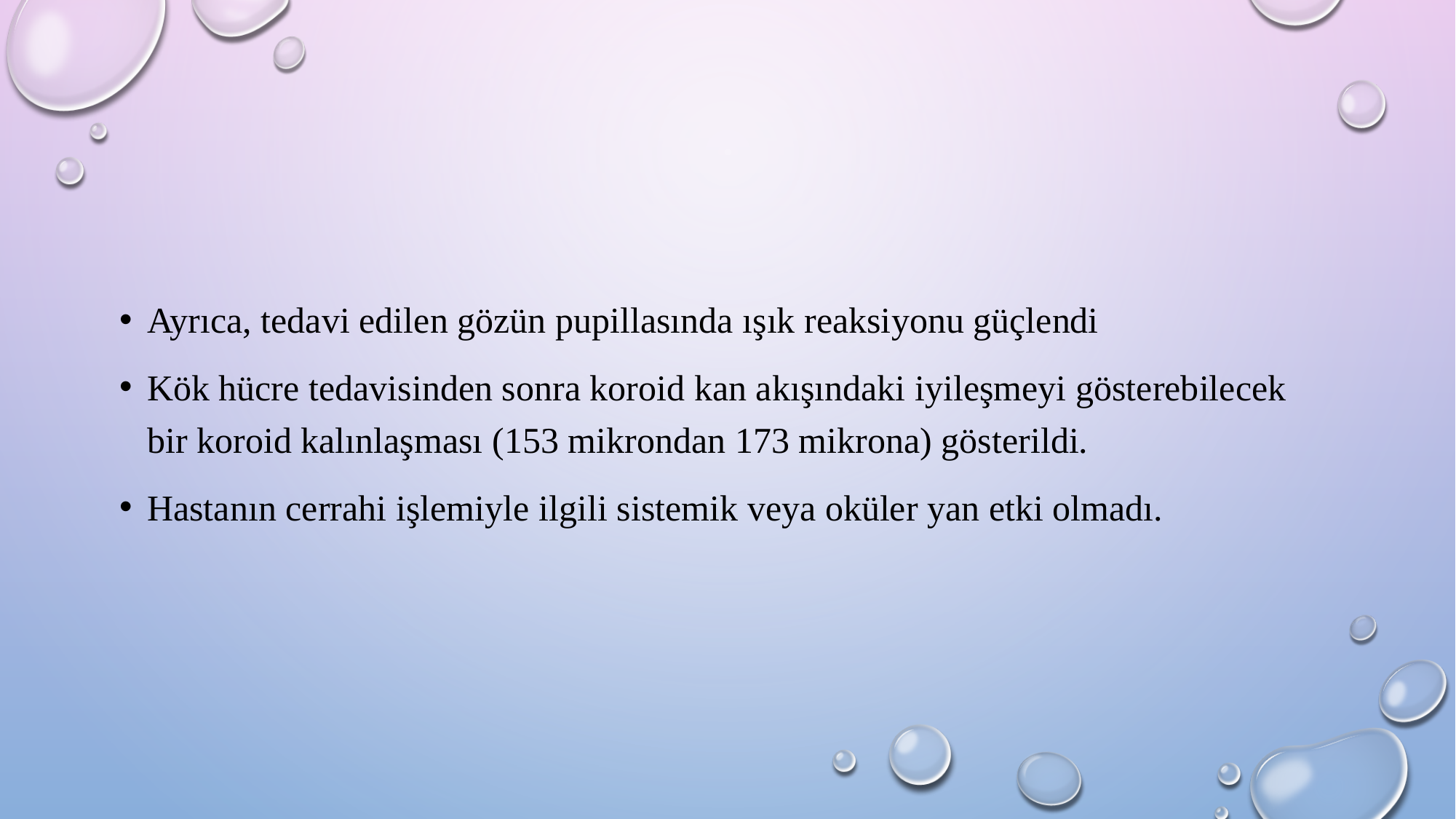

#
Ayrıca, tedavi edilen gözün pupillasında ışık reaksiyonu güçlendi
Kök hücre tedavisinden sonra koroid kan akışındaki iyileşmeyi gösterebilecek bir koroid kalınlaşması (153 mikrondan 173 mikrona) gösterildi.
Hastanın cerrahi işlemiyle ilgili sistemik veya oküler yan etki olmadı.